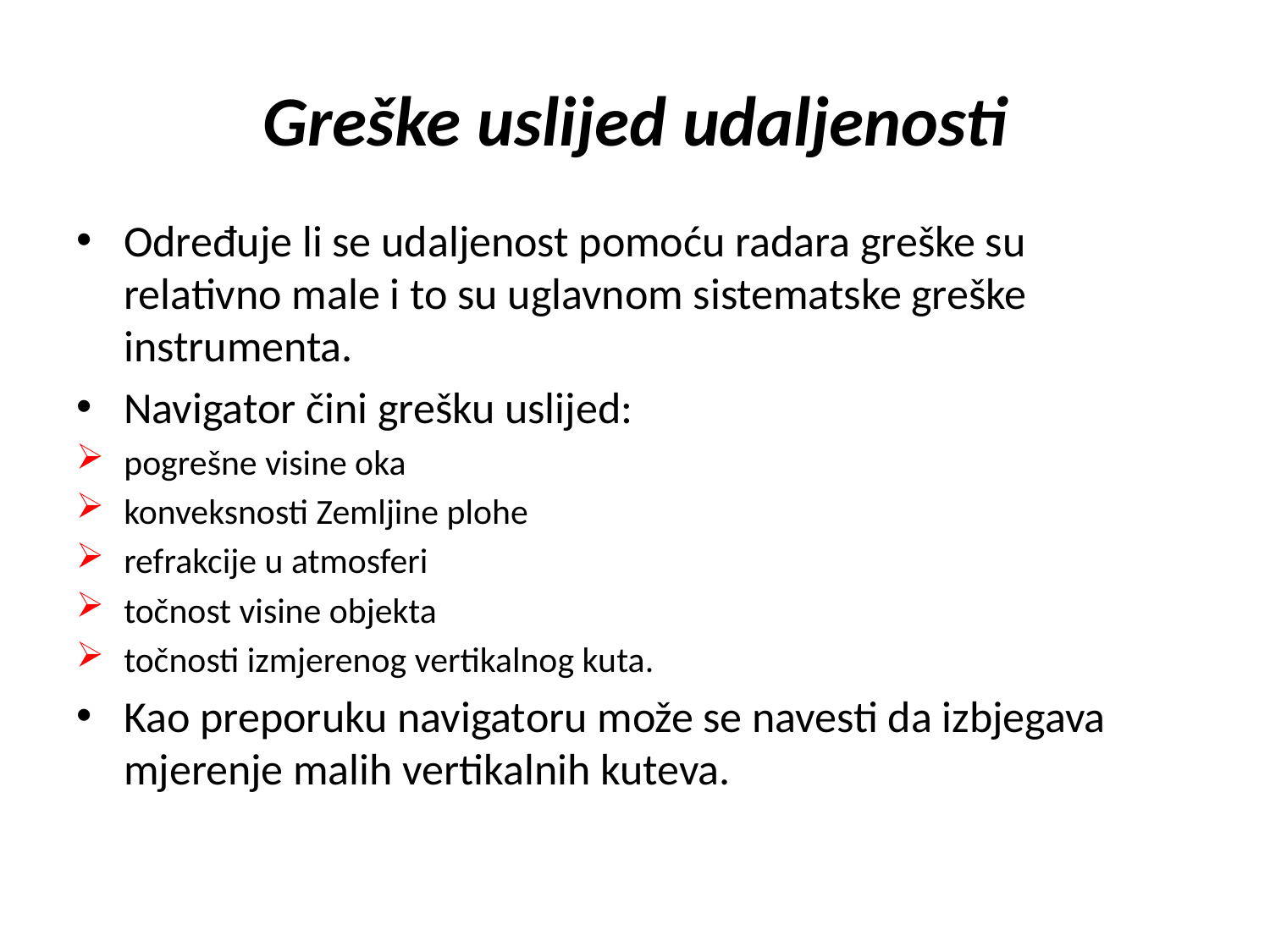

# Greške uslijed udaljenosti
Određuje li se udaljenost pomoću radara greške su relativno male i to su uglavnom sistematske greške instrumenta.
Navigator čini grešku uslijed:
pogrešne visine oka
konveksnosti Zemljine plohe
refrakcije u atmosferi
točnost visine objekta
točnosti izmjerenog vertikalnog kuta.
Kao preporuku navigatoru može se navesti da izbjegava mjerenje malih vertikalnih kuteva.